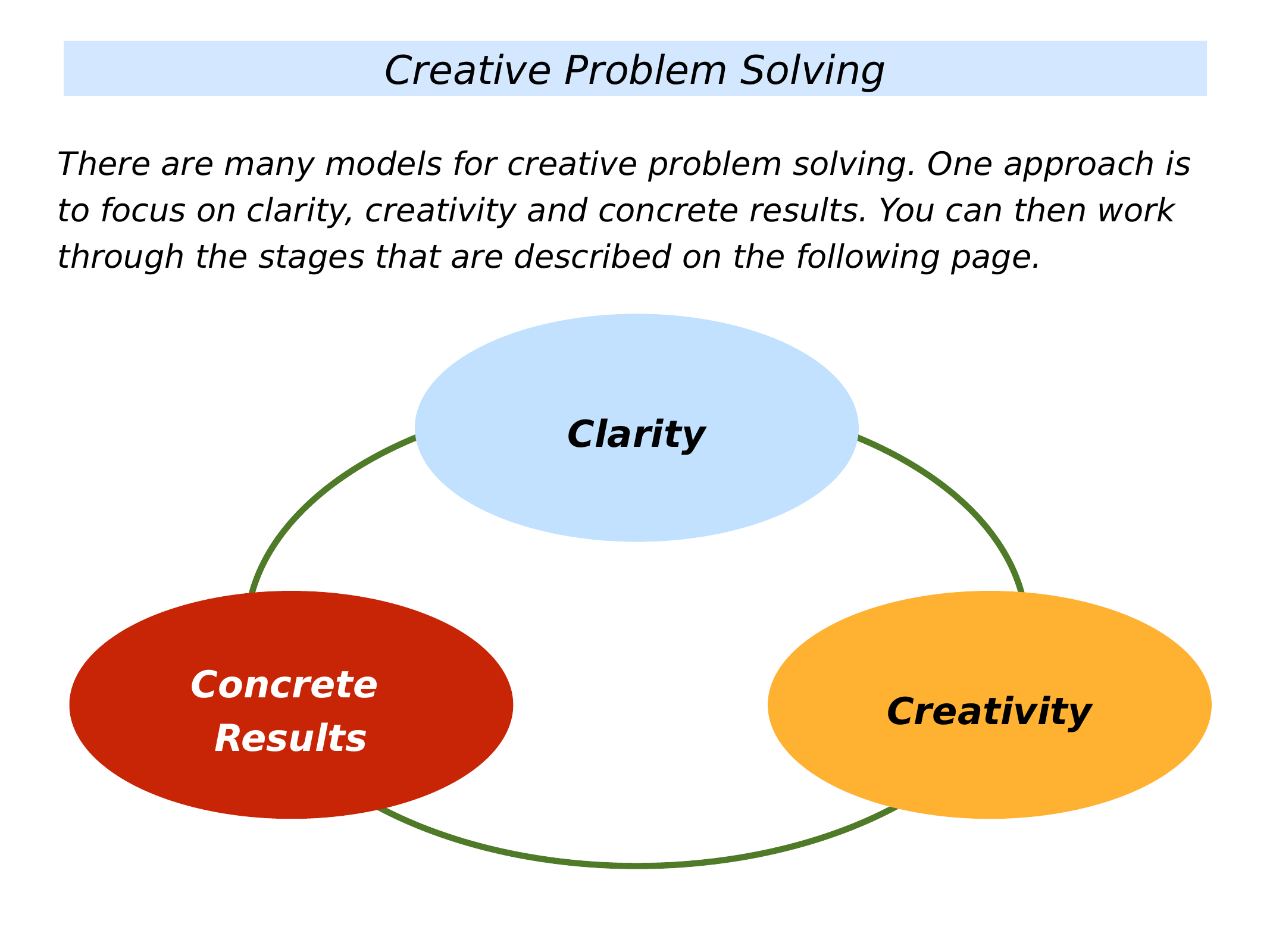

Creative Problem Solving
There are many models for creative problem solving. One approach is to focus on clarity, creativity and concrete results. You can then work through the stages that are described on the following page.
Clarity

Concrete
Results
Creativity